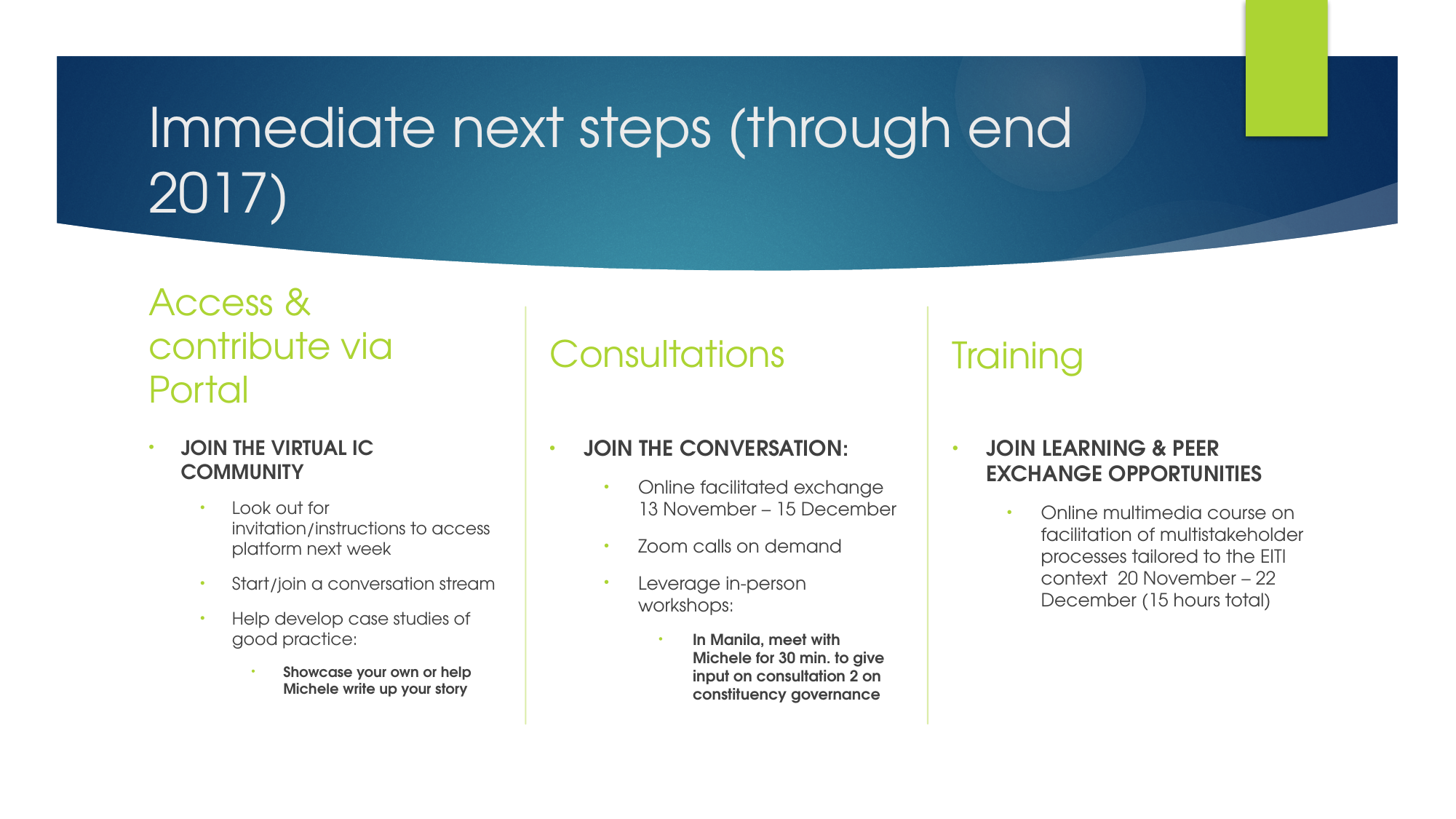

# Immediate next steps (through end 2017)
Consultations
Access & contribute via Portal
Training
JOIN THE CONVERSATION:
Online facilitated exchange 13 November – 15 December
Zoom calls on demand
Leverage in-person workshops:
In Manila, meet with Michele for 30 min. to give input on consultation 2 on constituency governance
JOIN LEARNING & PEER EXCHANGE OPPORTUNITIES
Online multimedia course on facilitation of multistakeholder processes tailored to the EITI context  20 November – 22 December (15 hours total)
JOIN THE VIRTUAL IC COMMUNITY
Look out for invitation/instructions to access platform next week
Start/join a conversation stream
Help develop case studies of good practice:
Showcase your own or help Michele write up your story